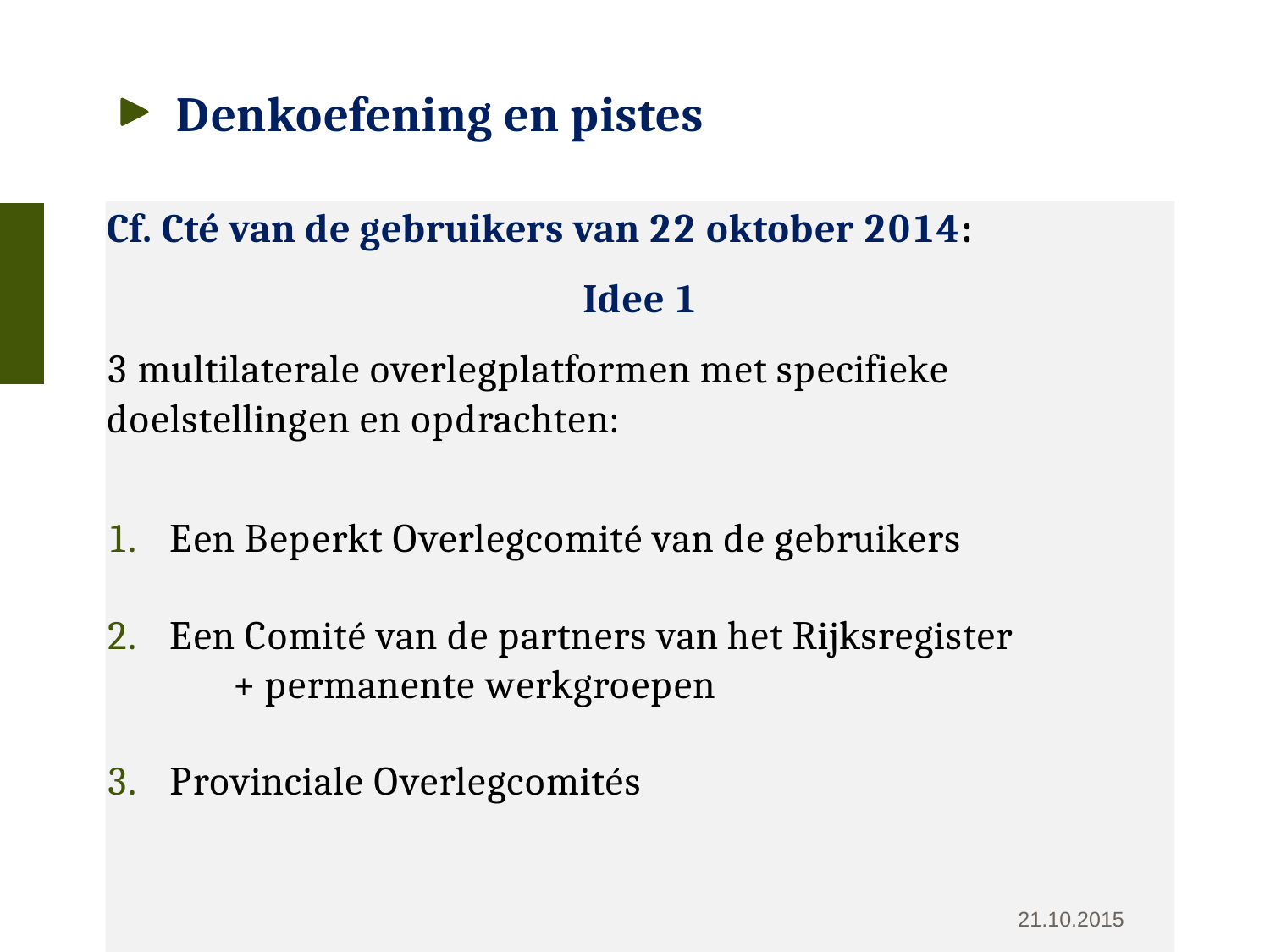

# Denkoefening en pistes
Cf. Cté van de gebruikers van 22 oktober 2014:
Idee 1
3 multilaterale overlegplatformen met specifieke doelstellingen en opdrachten:

Een Beperkt Overlegcomité van de gebruikers

Een Comité van de partners van het Rijksregister
	+ permanente werkgroepen

Provinciale Overlegcomités

21.10.2015